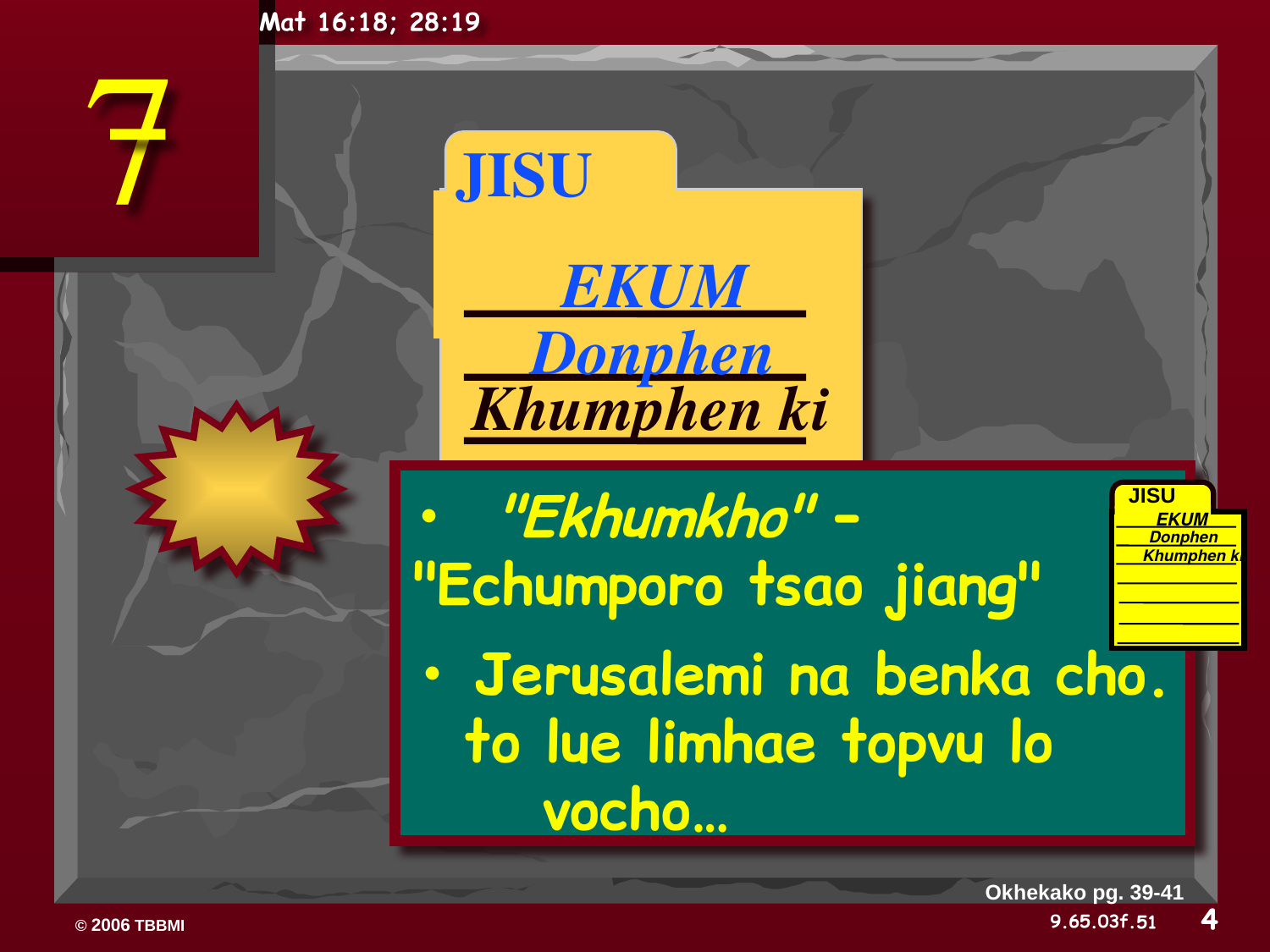

Mat 16:18; 28:19
7

   JISU

EKUM
Donphen

Khumphen ki

•  "Ekhumkho" –
"Echumporo tsao jiang"

JISU

EKUM

Donphen

Khumphen ki

• Jerusalemi na benka cho.
  to lue limhae topvu lo 		vocho…

Okhekako pg. 39-41
4
51